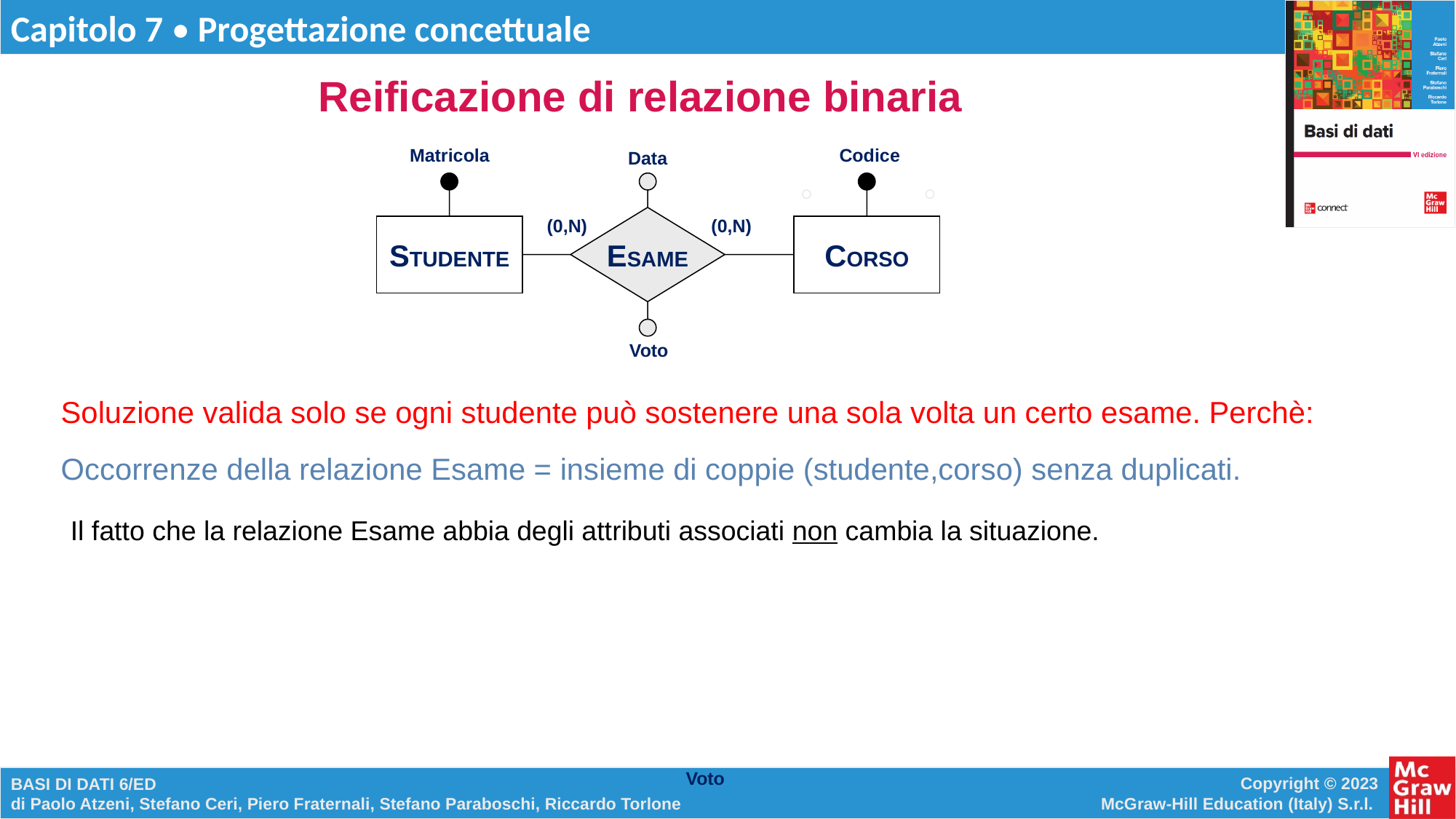

# Reificazione di relazione binaria
Matricola
Codice
Data

ESAME
(0,N)
(0,N)
STUDENTE
CORSO

Voto
Soluzione valida solo se ogni studente può sostenere una sola volta un certo esame. Perchè:
Occorrenze della relazione Esame = insieme di coppie (studente,corso) senza duplicati.
Il fatto che la relazione Esame abbia degli attributi associati non cambia la situazione.
Voto